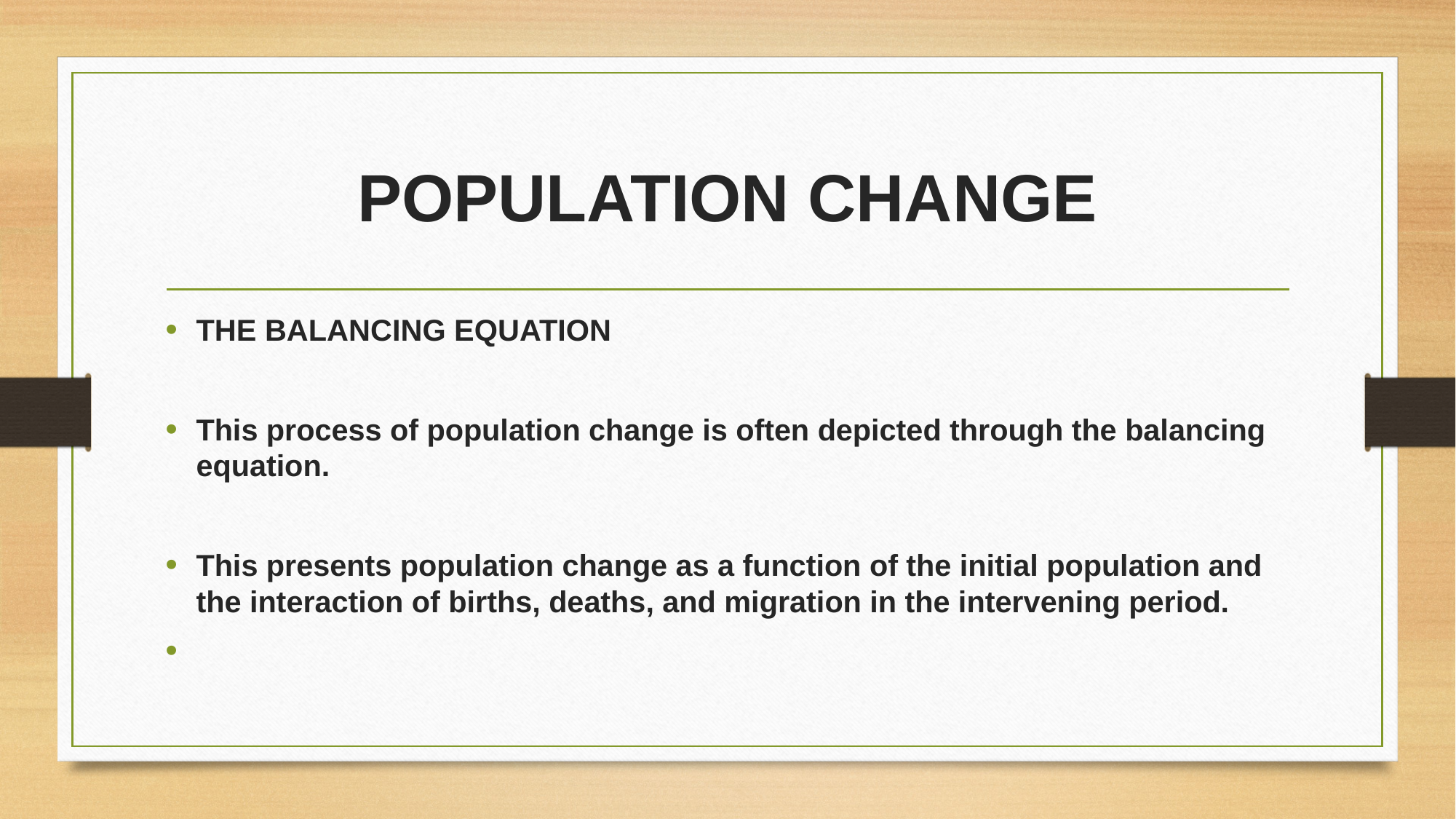

# POPULATION CHANGE
THE BALANCING EQUATION

This process of population change is often depicted through the balancing equation.

This presents population change as a function of the initial population and the interaction of births, deaths, and migration in the intervening period.